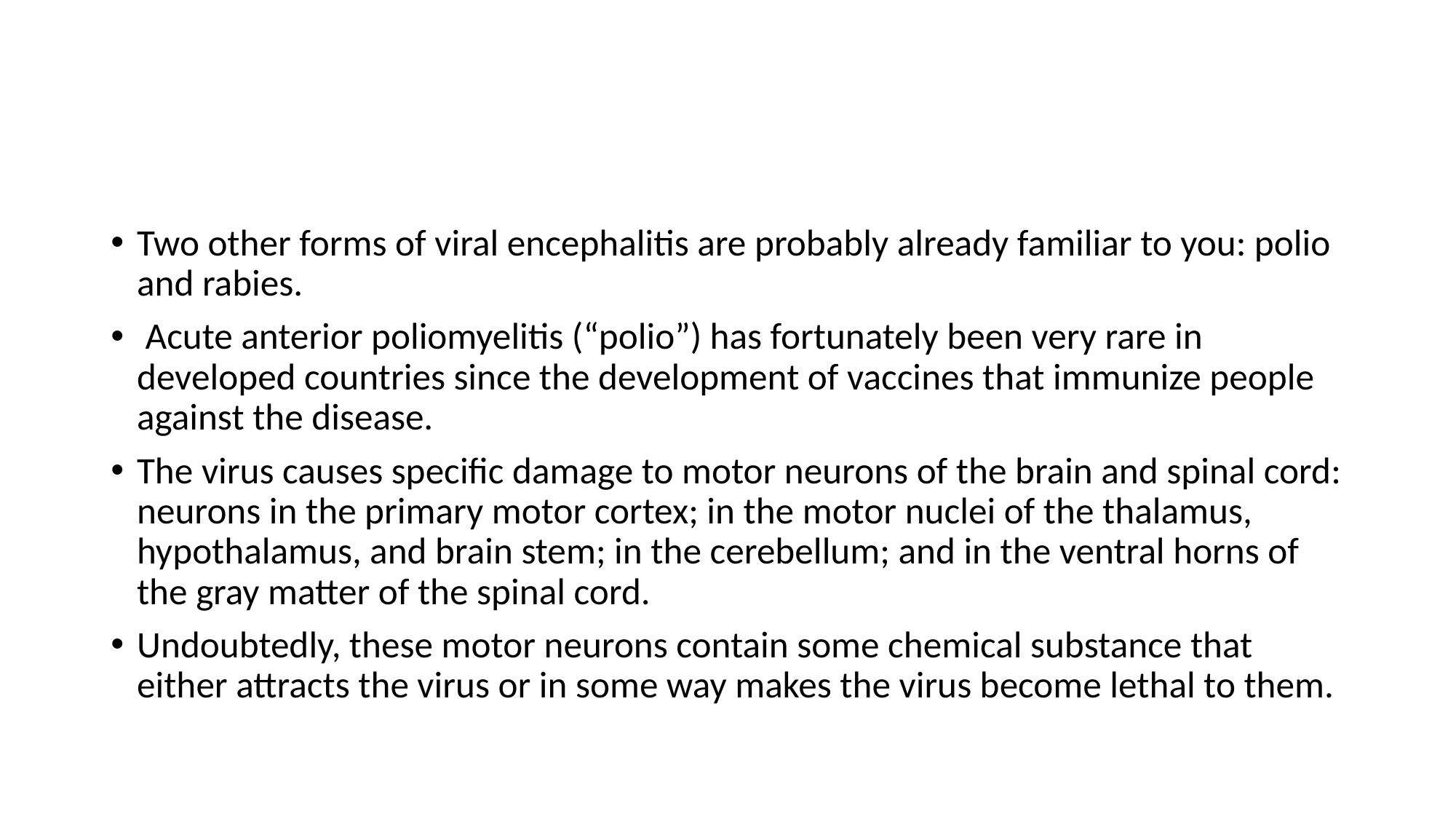

#
Two other forms of viral encephalitis are probably already familiar to you: polio and rabies.
 Acute anterior poliomyelitis (“polio”) has fortunately been very rare in developed countries since the development of vaccines that immunize people against the disease.
The virus causes specific damage to motor neurons of the brain and spinal cord: neurons in the primary motor cortex; in the motor nuclei of the thalamus, hypothalamus, and brain stem; in the cerebellum; and in the ventral horns of the gray matter of the spinal cord.
Undoubtedly, these motor neurons contain some chemical substance that either attracts the virus or in some way makes the virus become lethal to them.